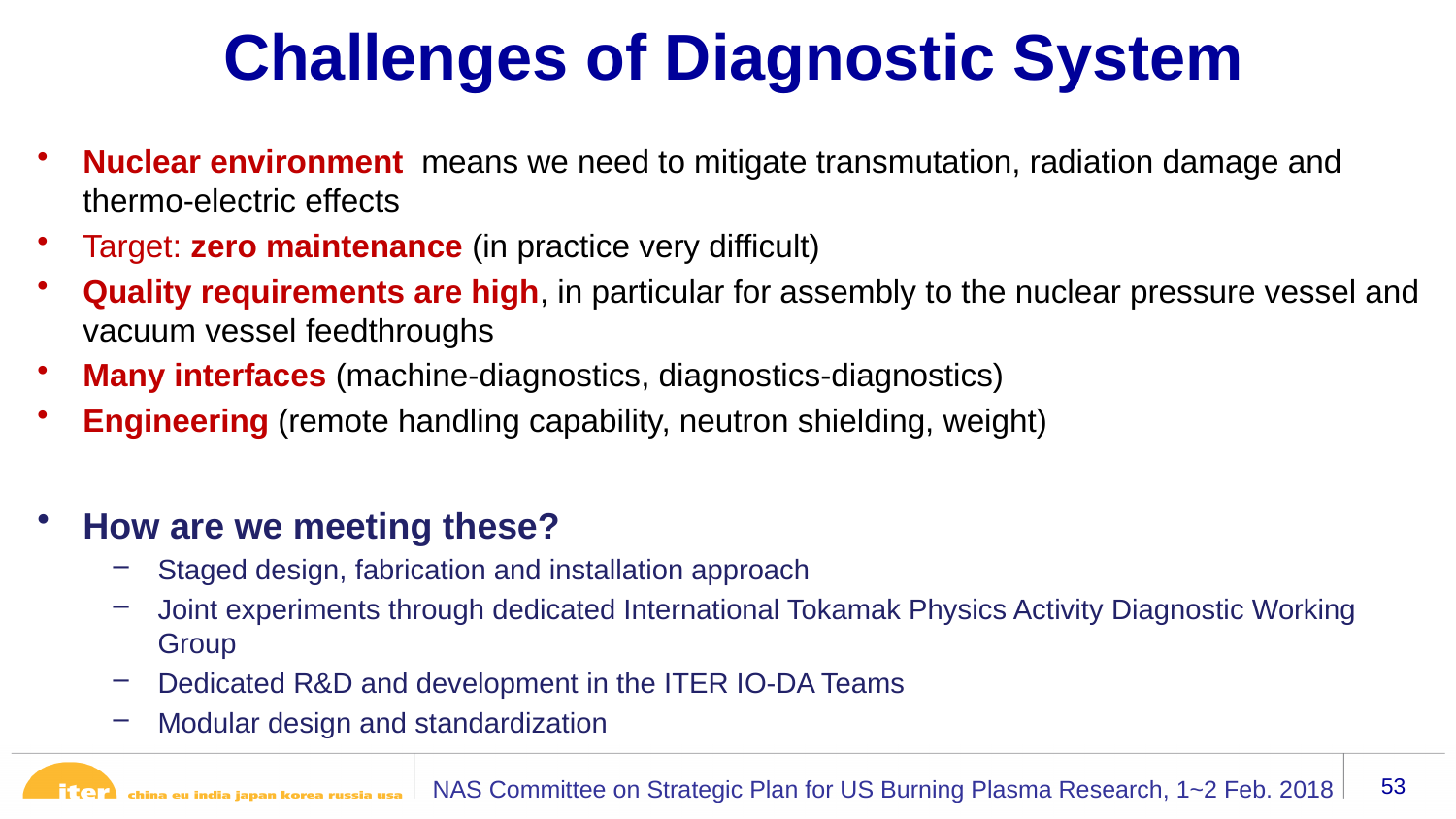

Challenges of Diagnostic System
Nuclear environment  means we need to mitigate transmutation, radiation damage and thermo-electric effects
Target: zero maintenance (in practice very difficult)
Quality requirements are high, in particular for assembly to the nuclear pressure vessel and vacuum vessel feedthroughs
Many interfaces (machine-diagnostics, diagnostics-diagnostics)
Engineering (remote handling capability, neutron shielding, weight)

How are we meeting these?
Staged design, fabrication and installation approach
Joint experiments through dedicated International Tokamak Physics Activity Diagnostic Working Group
Dedicated R&D and development in the ITER IO-DA Teams
Modular design and standardization